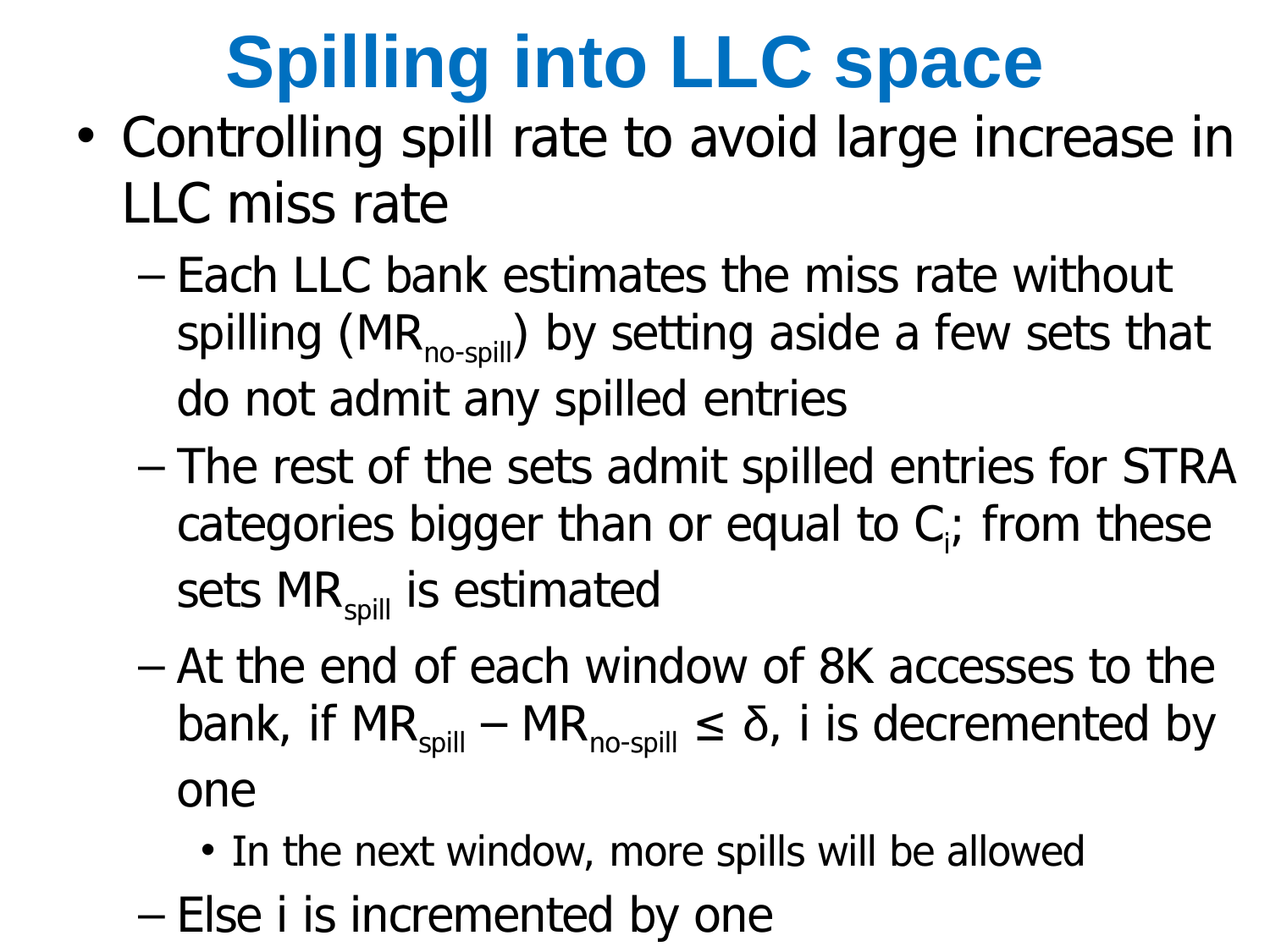

# Spilling into LLC space
Controlling spill rate to avoid large increase in LLC miss rate
Each LLC bank estimates the miss rate without spilling (MRno-spill) by setting aside a few sets that do not admit any spilled entries
The rest of the sets admit spilled entries for STRA categories bigger than or equal to Ci; from these sets MRspill is estimated
At the end of each window of 8K accesses to the bank, if MRspill – MRno-spill ≤ δ, i is decremented by one
In the next window, more spills will be allowed
Else i is incremented by one